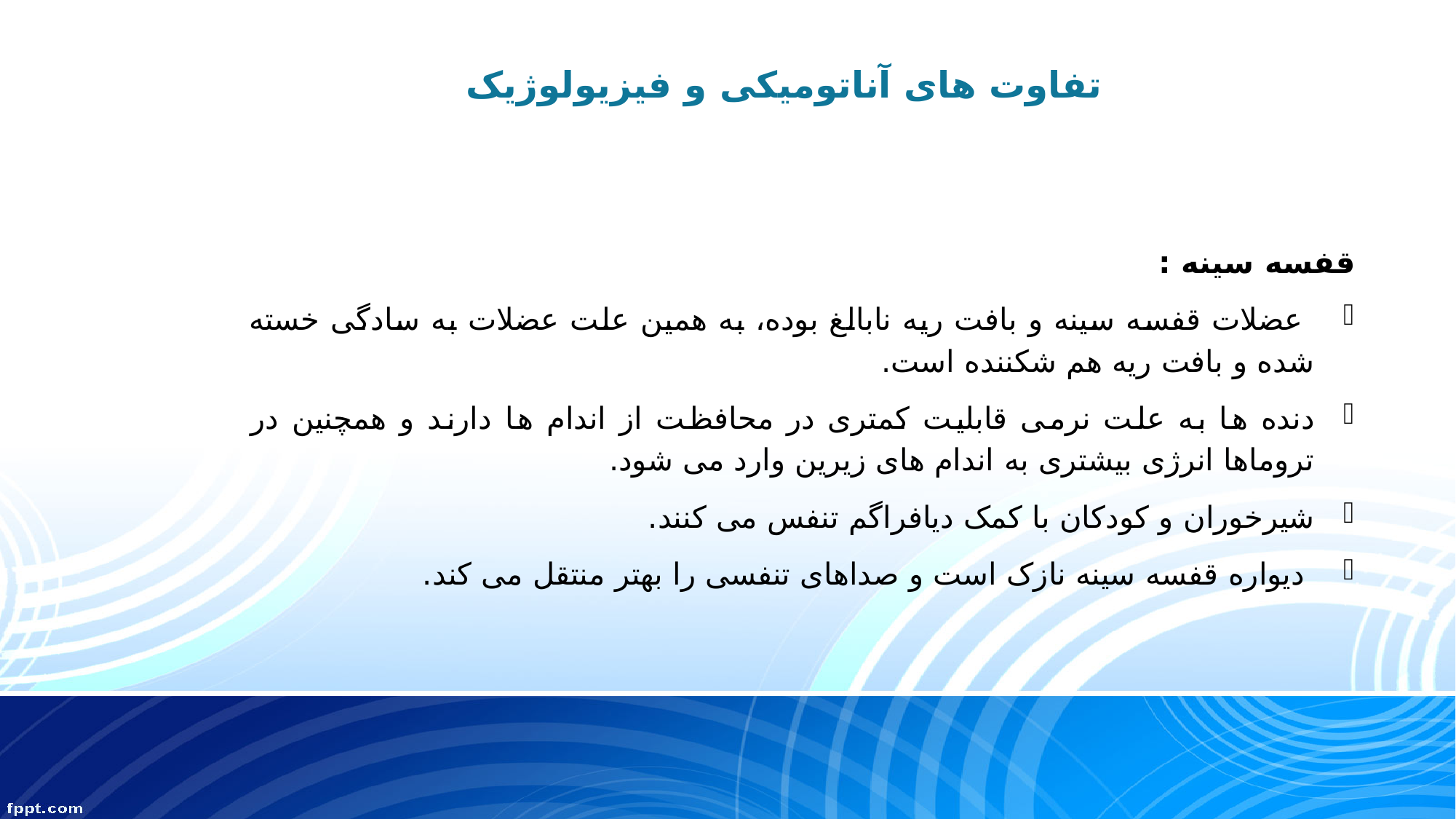

# تفاوت های آناتومیکی و فیزیولوژیک
قفسه سینه :
 عضلات قفسه سینه و بافت ریه نابالغ بوده، به همین علت عضلات به سادگی خسته شده و بافت ریه هم شکننده است.
دنده ها به علت نرمی قابلیت کمتری در محافظت از اندام ها دارند و همچنین در تروماها انرژی بیشتری به اندام های زیرین وارد می شود.
شیرخوران و کودکان با کمک دیافراگم تنفس می کنند.
 دیواره قفسه سینه نازک است و صداهای تنفسی را بهتر منتقل می کند.